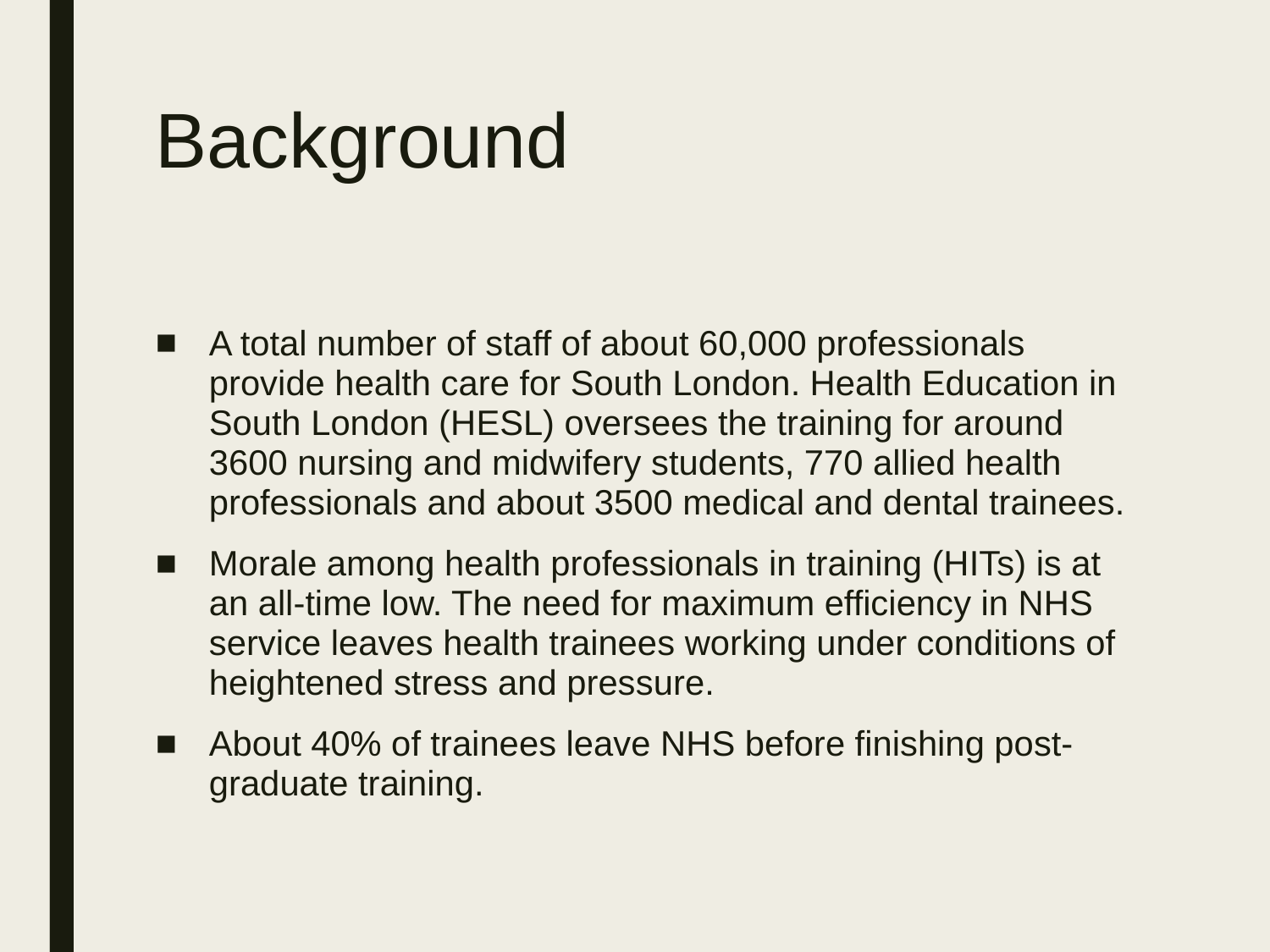

# Background
A total number of staff of about 60,000 professionals provide health care for South London. Health Education in South London (HESL) oversees the training for around 3600 nursing and midwifery students, 770 allied health professionals and about 3500 medical and dental trainees.
Morale among health professionals in training (HITs) is at an all-time low. The need for maximum efficiency in NHS service leaves health trainees working under conditions of heightened stress and pressure.
About 40% of trainees leave NHS before finishing post-graduate training.